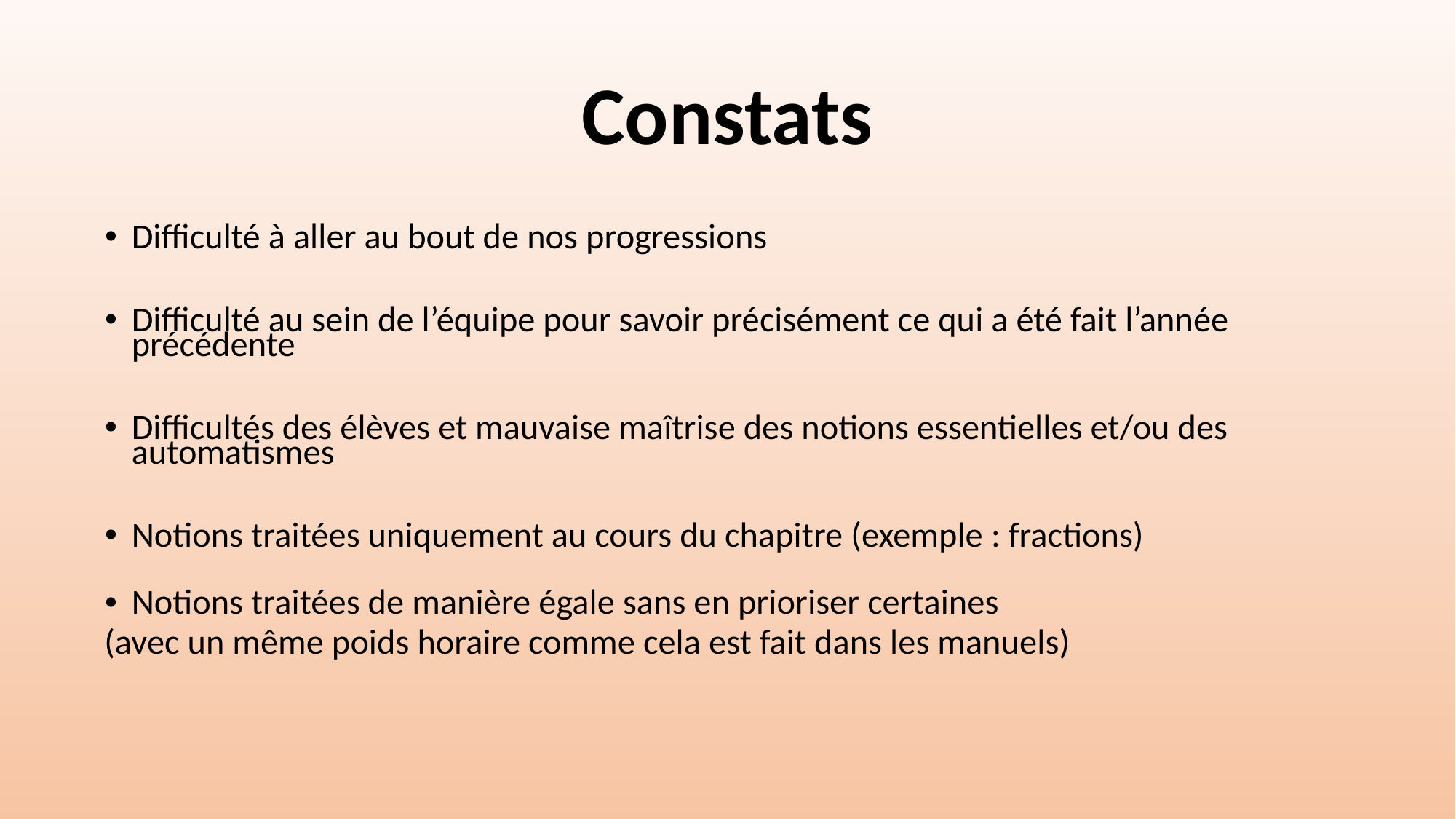

Constats
Difficulté à aller au bout de nos progressions

Difficulté au sein de l’équipe pour savoir précisément ce qui a été fait l’année précédente

Difficultés des élèves et mauvaise maîtrise des notions essentielles et/ou des automatismes

Notions traitées uniquement au cours du chapitre (exemple : fractions)
Notions traitées de manière égale sans en prioriser certaines
(avec un même poids horaire comme cela est fait dans les manuels)